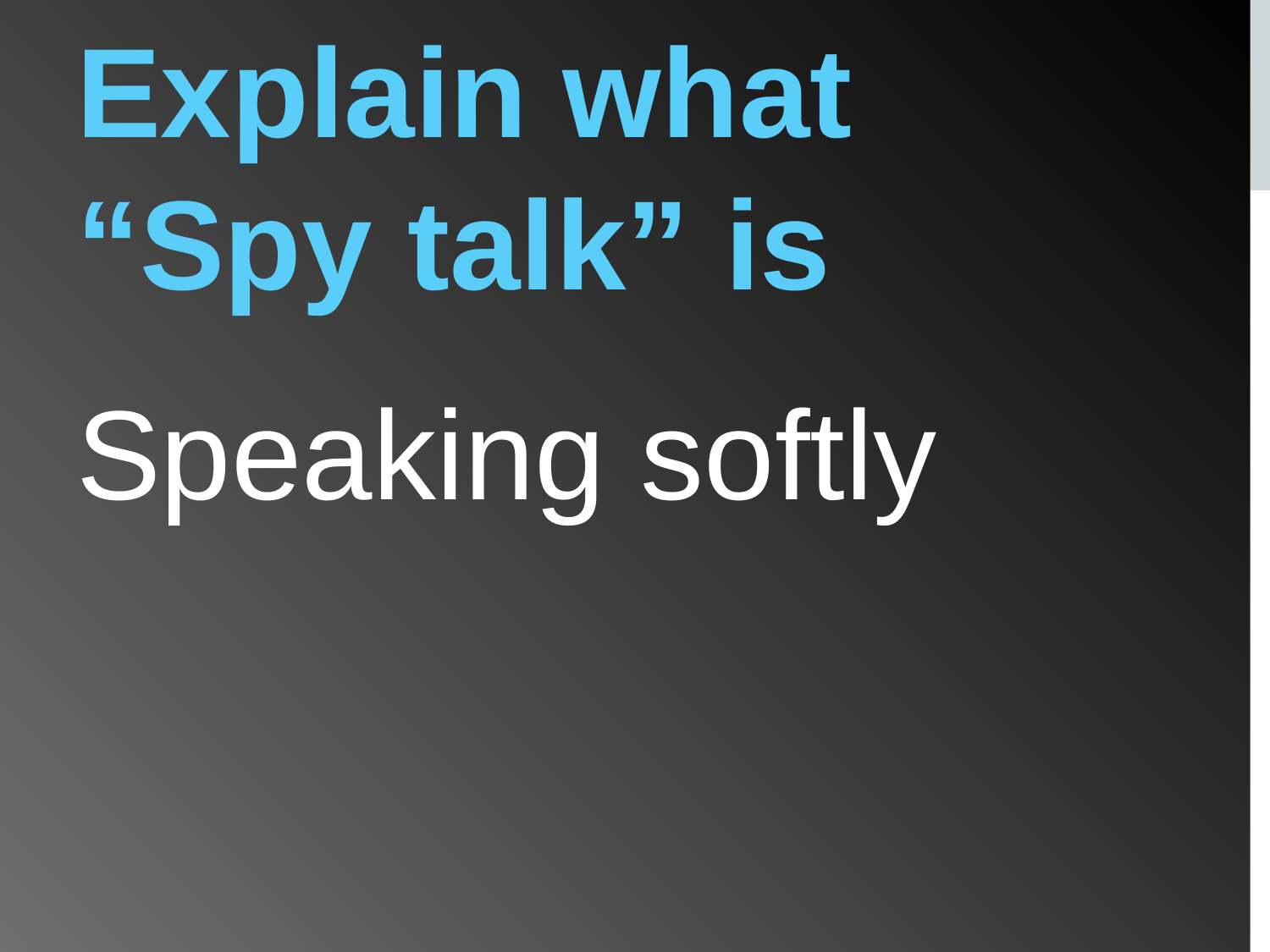

# Explain what “Spy talk” is
Speaking softly